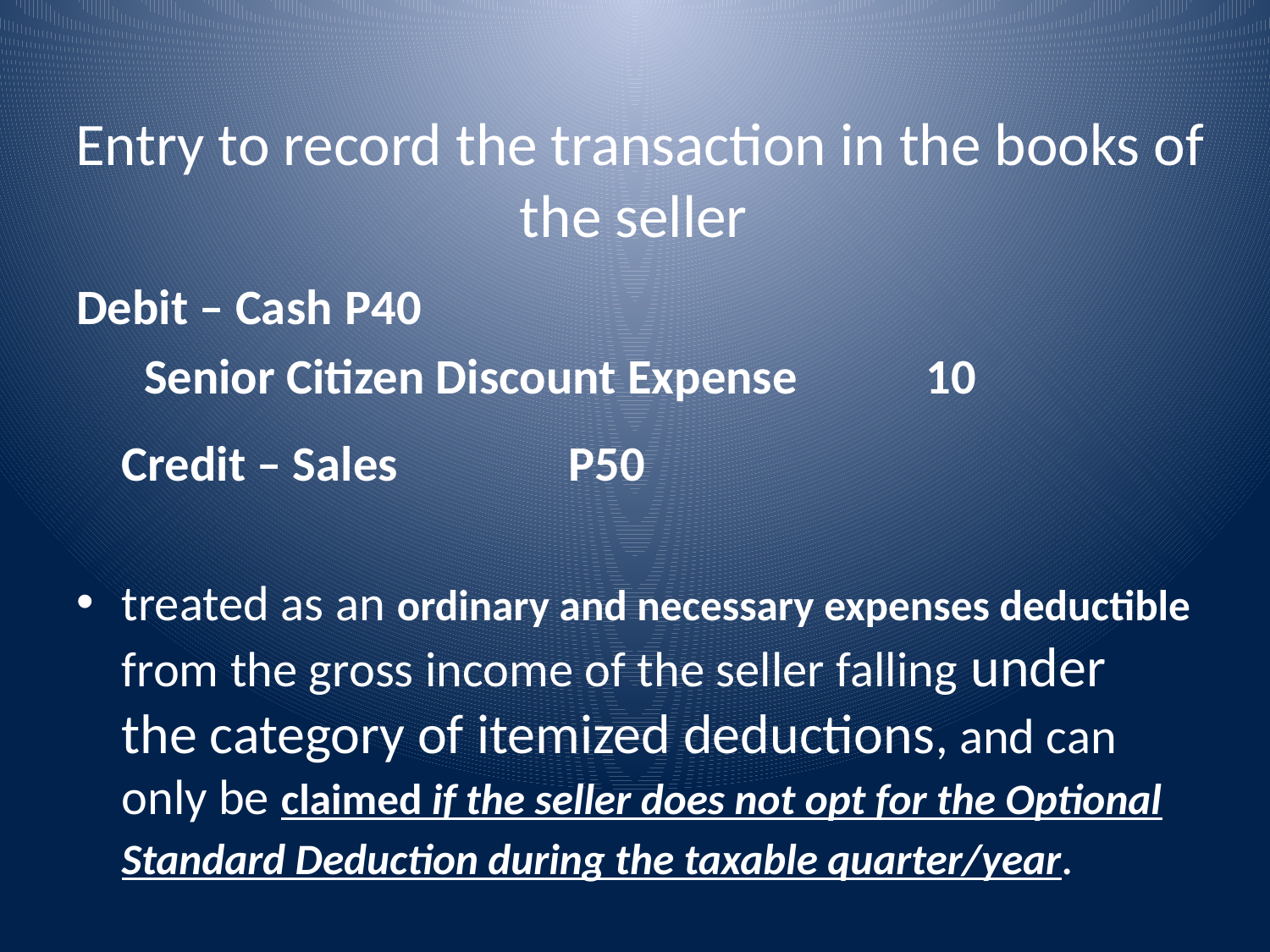

# Entry to record the transaction in the books of the seller
Debit – Cash					P40
		  Senior Citizen Discount Expense	  10

 			Credit – Sales				P50

treated as an ordinary and necessary expenses deductible from the gross income of the seller falling under the category of itemized deductions, and can only be claimed if the seller does not opt for the Optional Standard Deduction during the taxable quarter/year.